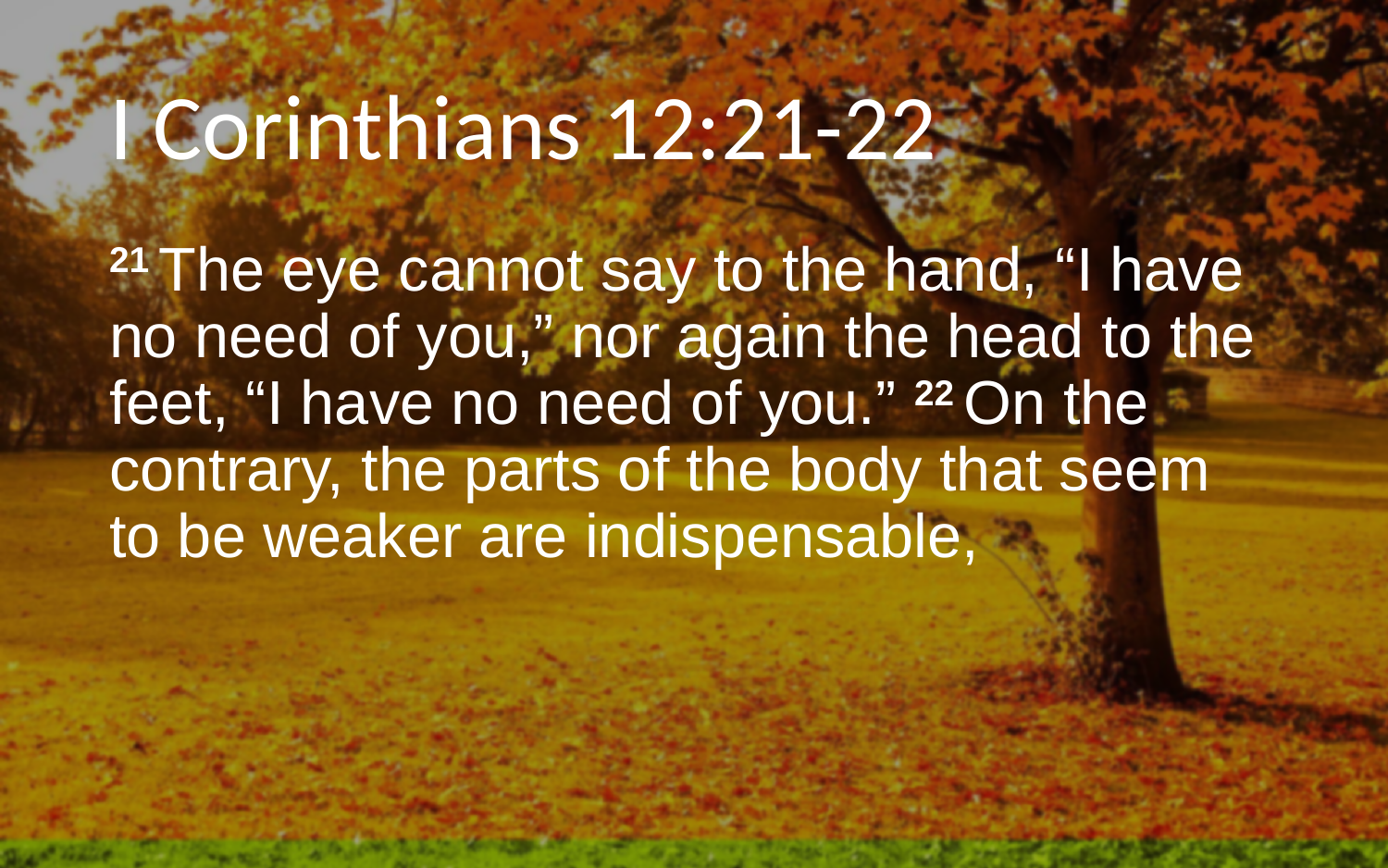

# I Corinthians 12:21-22
21 The eye cannot say to the hand, “I have no need of you,” nor again the head to the feet, “I have no need of you.” 22 On the contrary, the parts of the body that seem to be weaker are indispensable,